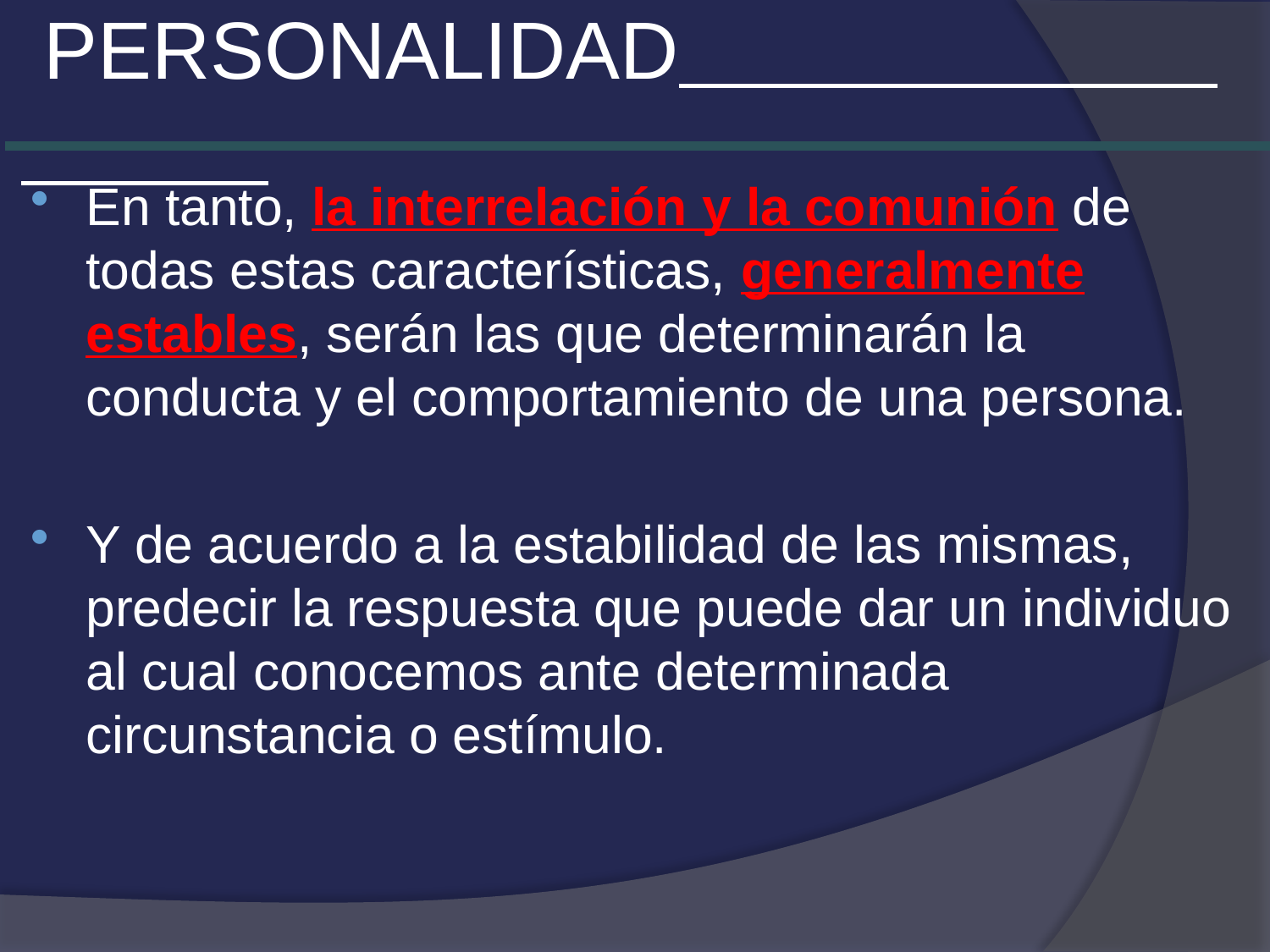

# PERSONALIDAD
En tanto, la interrelación y la comunión de todas estas características, generalmente estables, serán las que determinarán la conducta y el comportamiento de una persona.

Y de acuerdo a la estabilidad de las mismas, predecir la respuesta que puede dar un individuo al cual conocemos ante determinada circunstancia o estímulo.